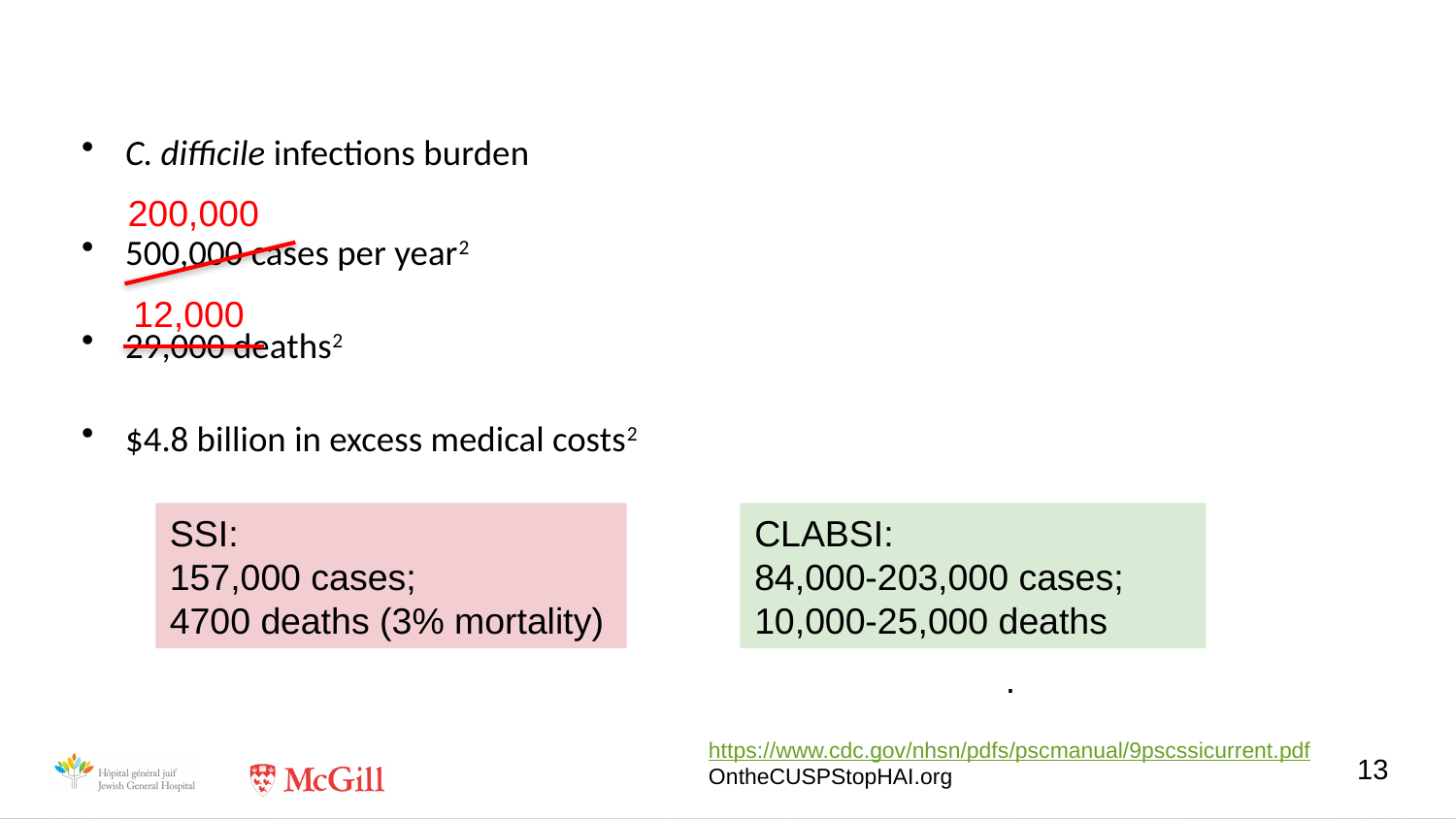

C. difficile infections burden

500,000 cases per year2

29,000 deaths2

$4.8 billion in excess medical costs2

200,000
12,000
SSI:
157,000 cases;
4700 deaths (3% mortality)
CLABSI:
84,000-203,000 cases;
10,000-25,000 deaths
.
https://www.cdc.gov/nhsn/pdfs/pscmanual/9pscssicurrent.pdf
OntheCUSPStopHAI.org
13